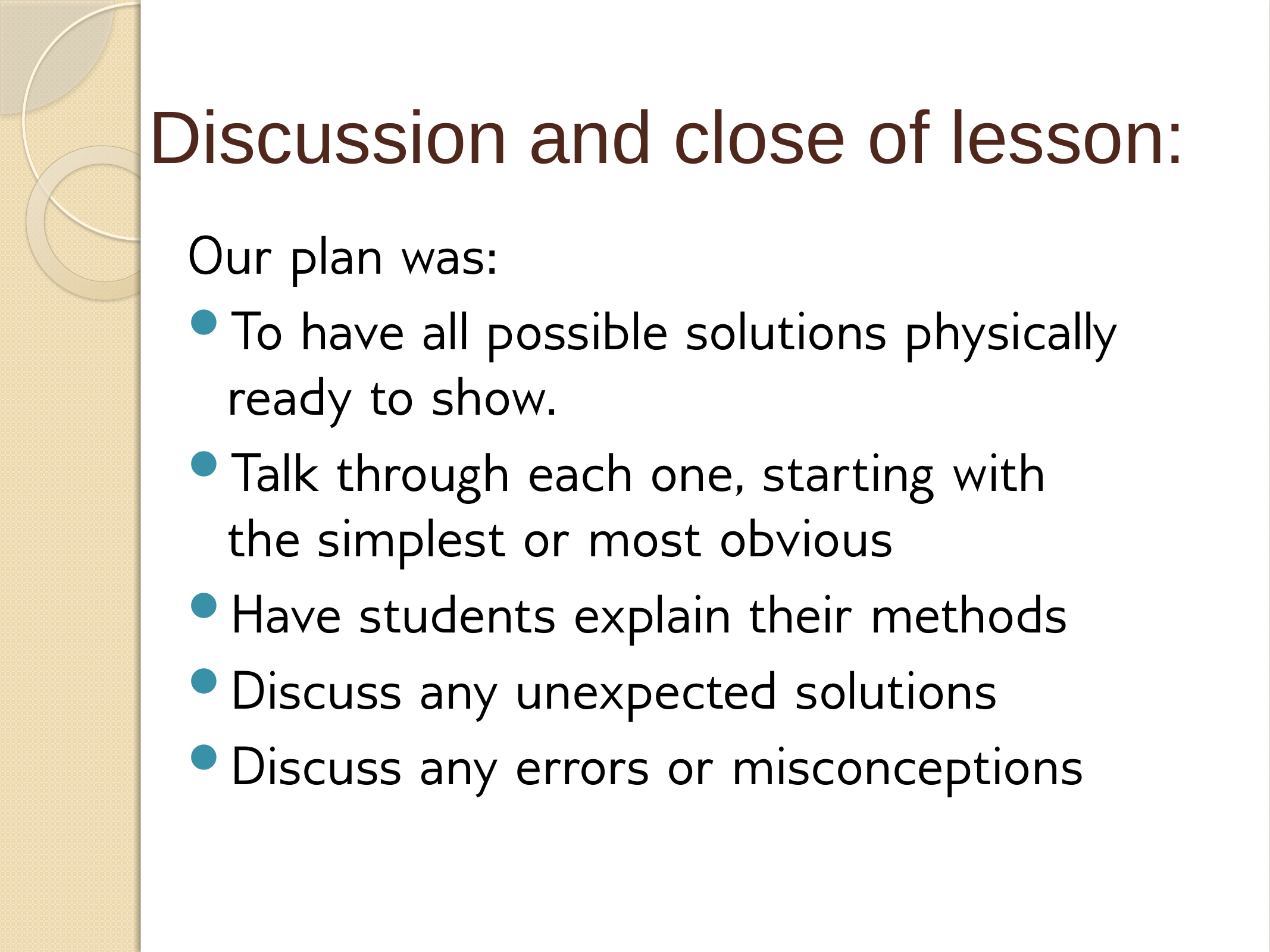

Discussion and close of lesson:
Our plan was:
To have all possible solutions physically ready to show.
Talk through each one, starting with the simplest or most obvious
Have students explain their methods
Discuss any unexpected solutions
Discuss any errors or misconceptions